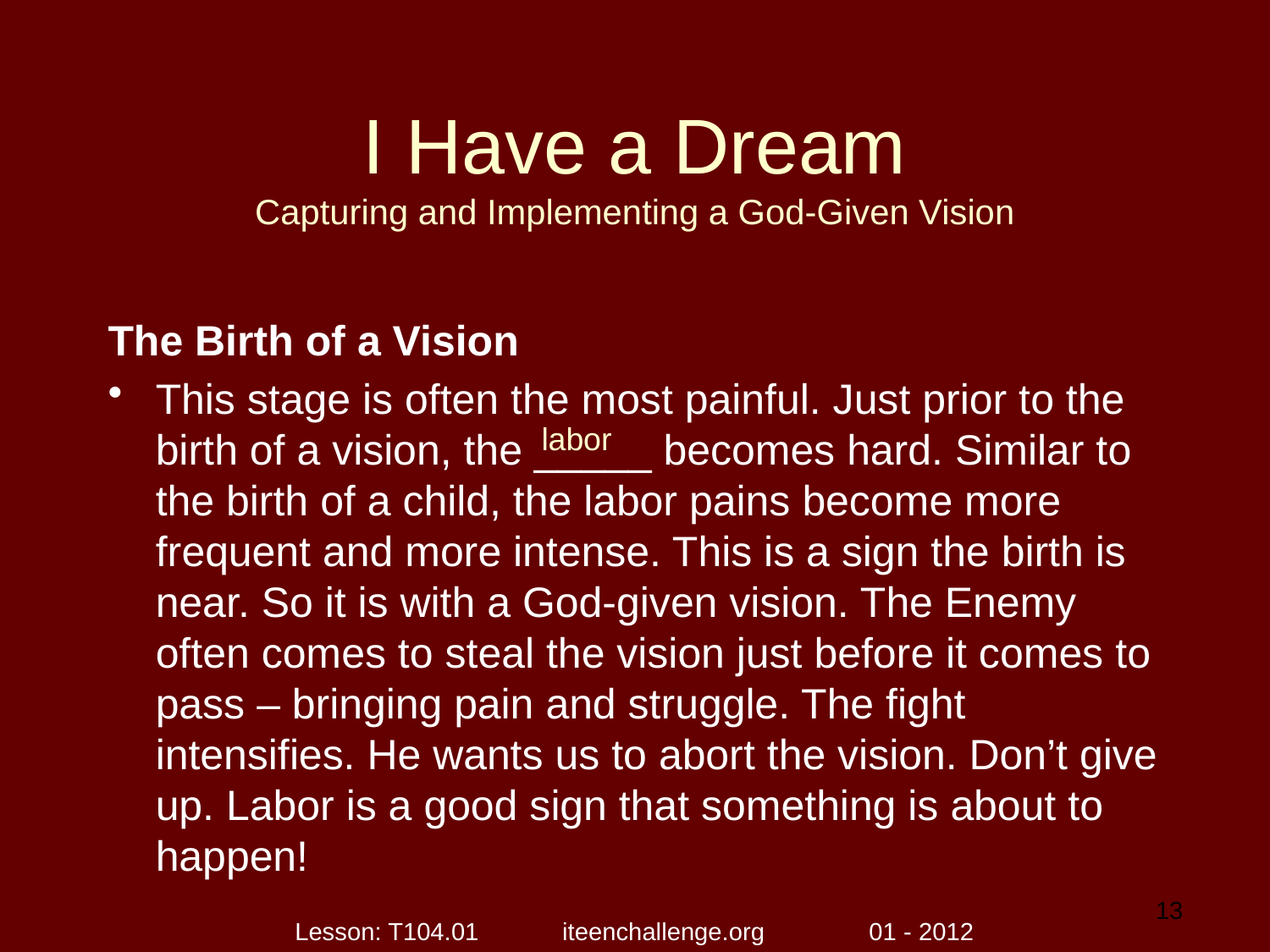

# I Have a Dream Capturing and Implementing a God-Given Vision
The Birth of a Vision
This stage is often the most painful. Just prior to the birth of a vision, the _____ becomes hard. Similar to the birth of a child, the labor pains become more frequent and more intense. This is a sign the birth is near. So it is with a God-given vision. The Enemy often comes to steal the vision just before it comes to pass – bringing pain and struggle. The fight intensifies. He wants us to abort the vision. Don’t give up. Labor is a good sign that something is about to happen!
labor
13
Lesson: T104.01            iteenchallenge.org               01 - 2012